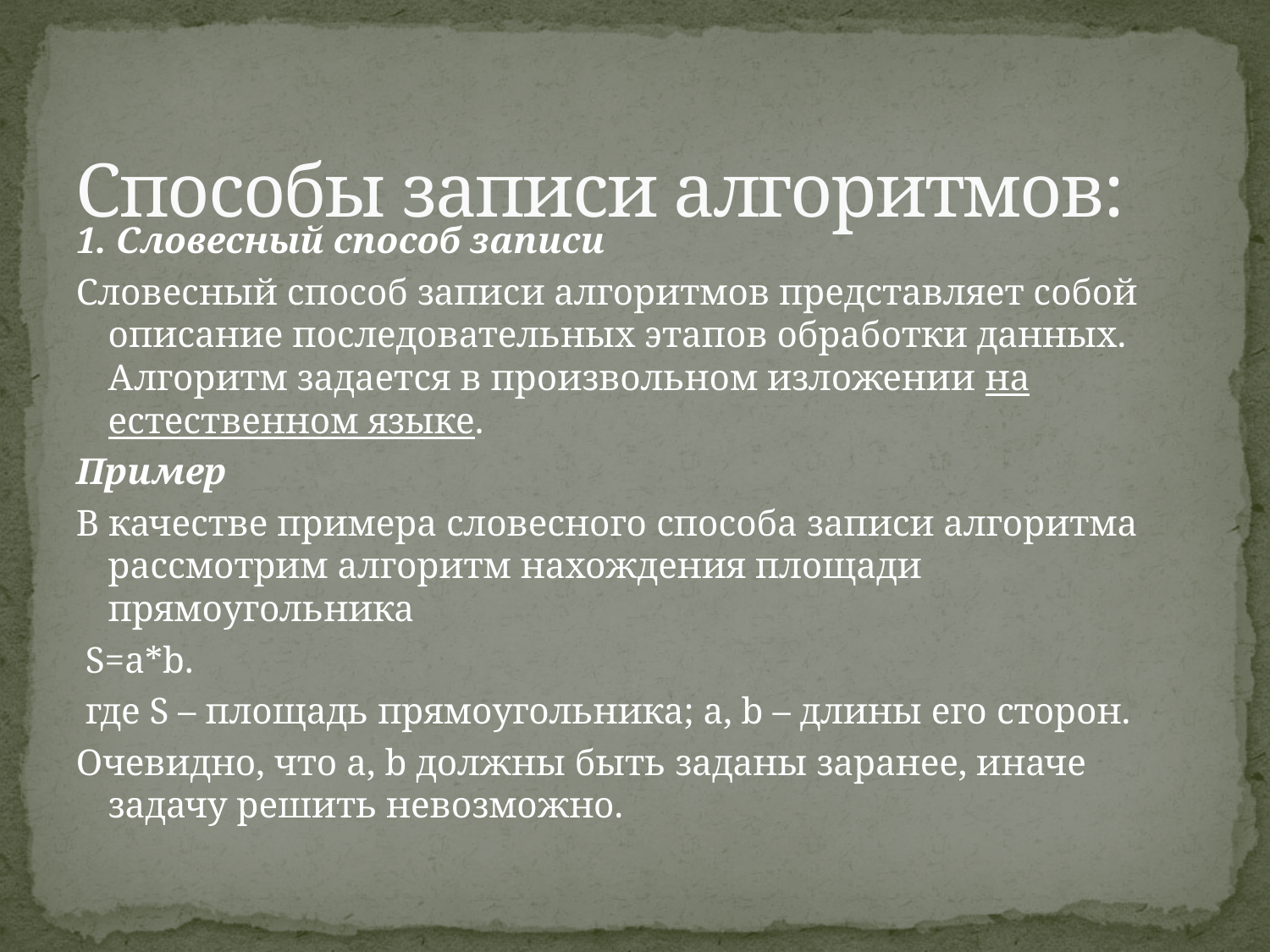

# Способы записи алгоритмов:
1. Словесный способ записи
Словесный способ записи алгоритмов представляет собой описание последовательных этапов обработки данных. Алгоритм задается в произвольном изложении на естественном языке.
Пример
В качестве примера словесного способа записи алгоритма рассмотрим алгоритм нахождения площади прямоугольника
 S=a*b.
 где S – площадь прямоугольника; а, b – длины его сторон.
Очевидно, что a, b должны быть заданы заранее, иначе задачу решить невозможно.